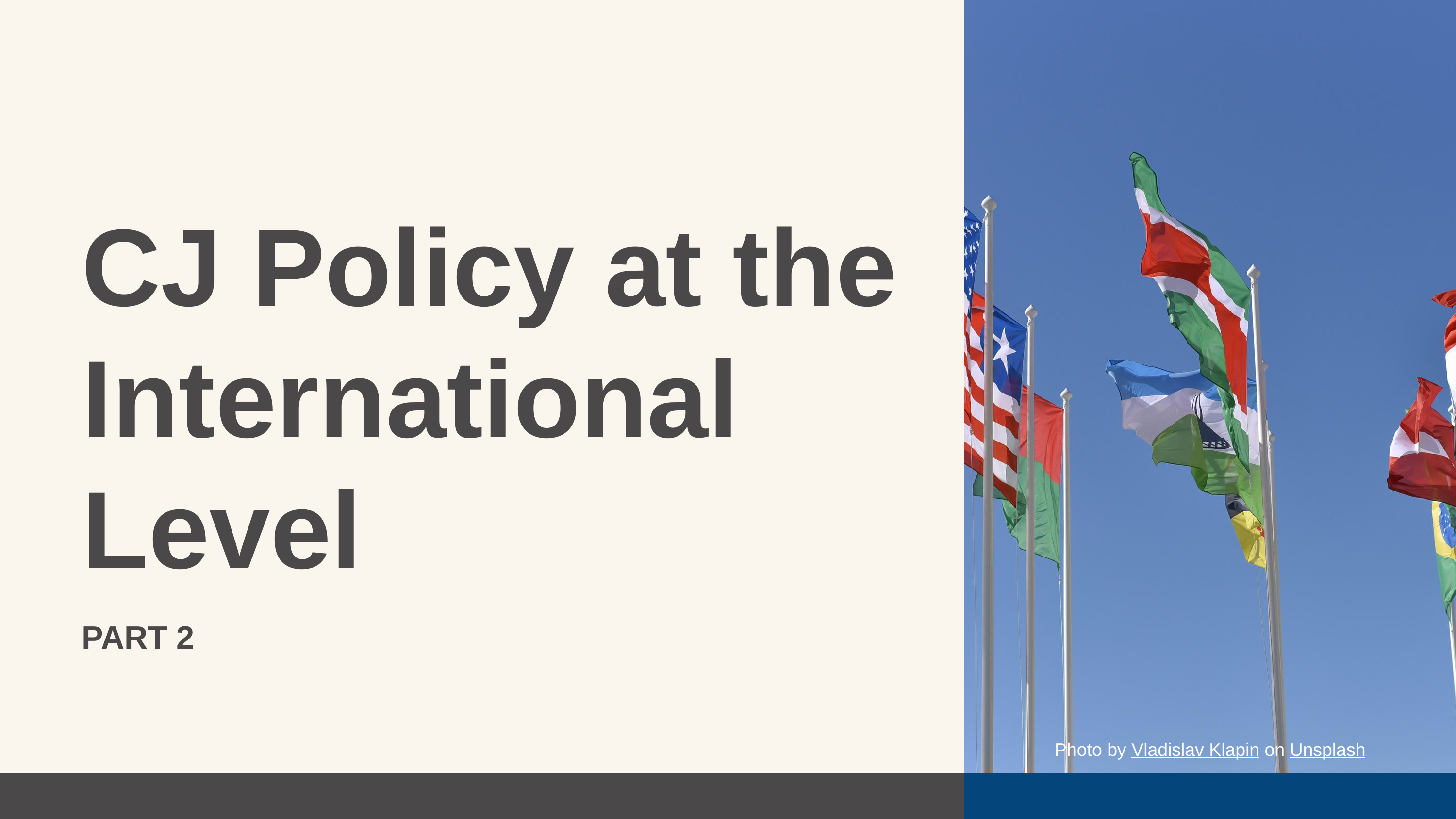

CJ Policy at the International Level
PART 2
Photo by Vladislav Klapin on Unsplash